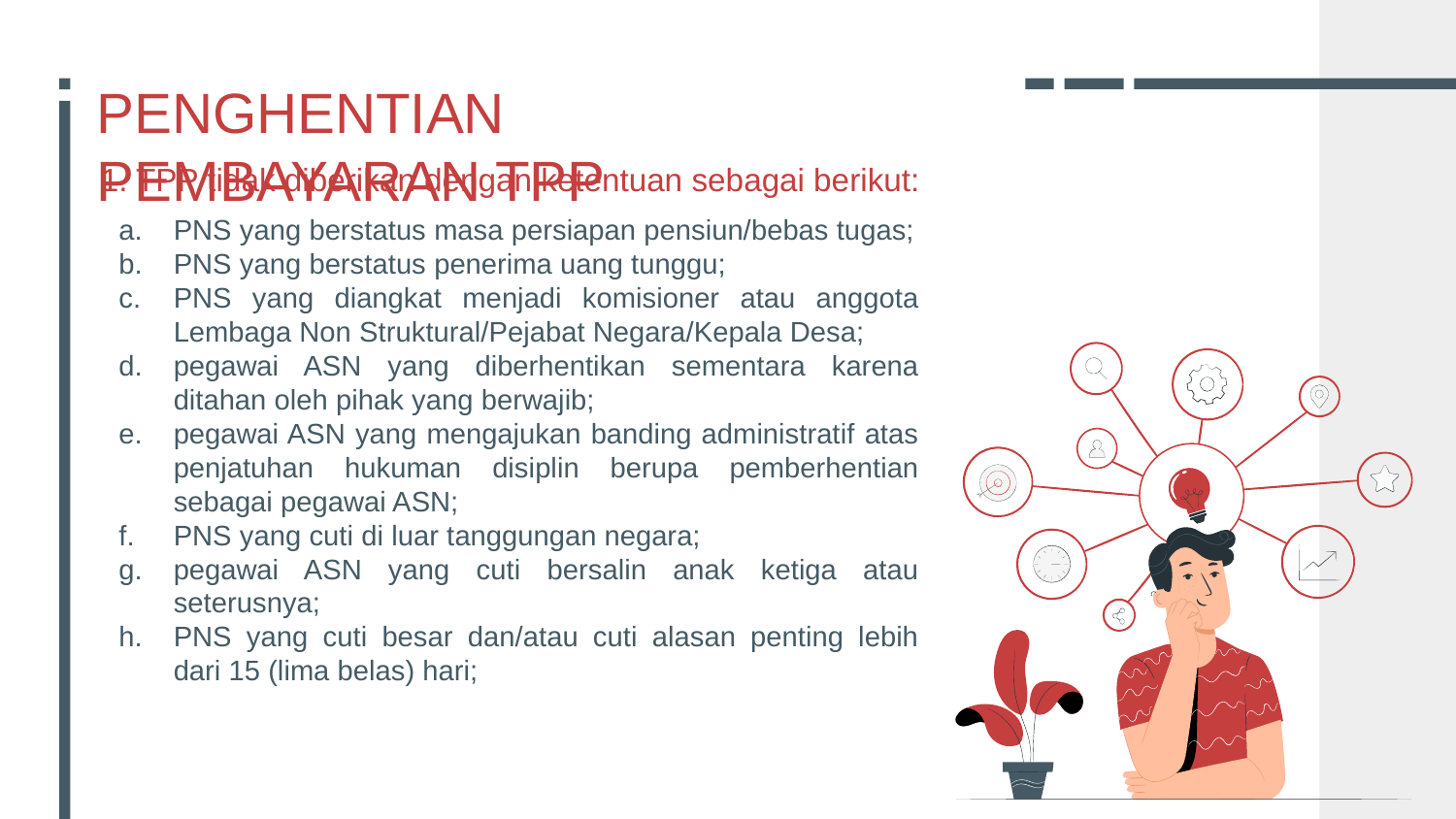

# PENGHENTIAN PEMBAYARAN TPP
1. TPP tidak diberikan dengan ketentuan sebagai berikut:
PNS yang berstatus masa persiapan pensiun/bebas tugas;
PNS yang berstatus penerima uang tunggu;
PNS yang diangkat menjadi komisioner atau anggota Lembaga Non Struktural/Pejabat Negara/Kepala Desa;
pegawai ASN yang diberhentikan sementara karena ditahan oleh pihak yang berwajib;
pegawai ASN yang mengajukan banding administratif atas penjatuhan hukuman disiplin berupa pemberhentian sebagai pegawai ASN;
PNS yang cuti di luar tanggungan negara;
pegawai ASN yang cuti bersalin anak ketiga atau seterusnya;
PNS yang cuti besar dan/atau cuti alasan penting lebih dari 15 (lima belas) hari;